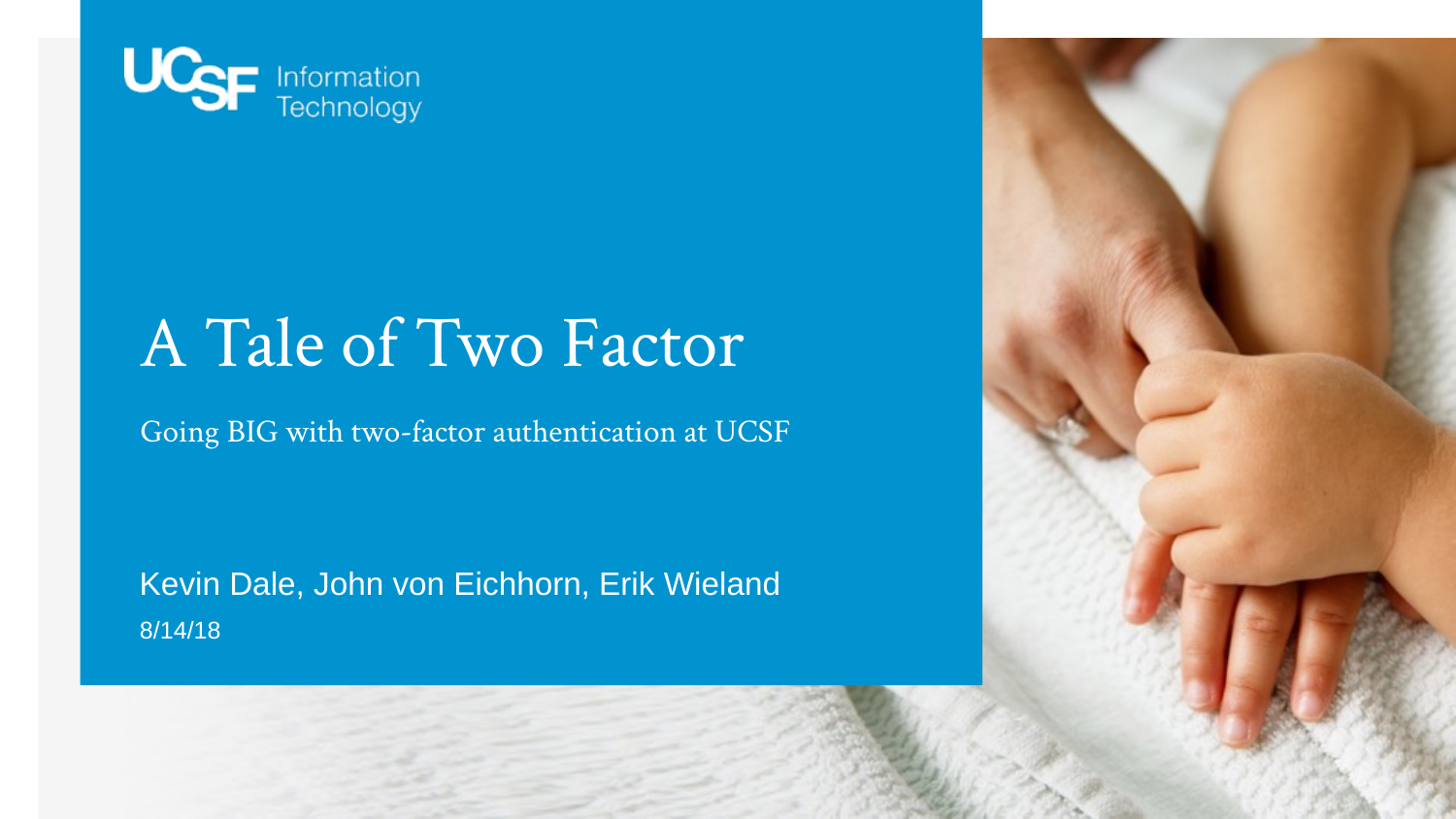

# A Tale of Two Factor
Going BIG with two-factor authentication at UCSF
Kevin Dale, John von Eichhorn, Erik Wieland
8/14/18